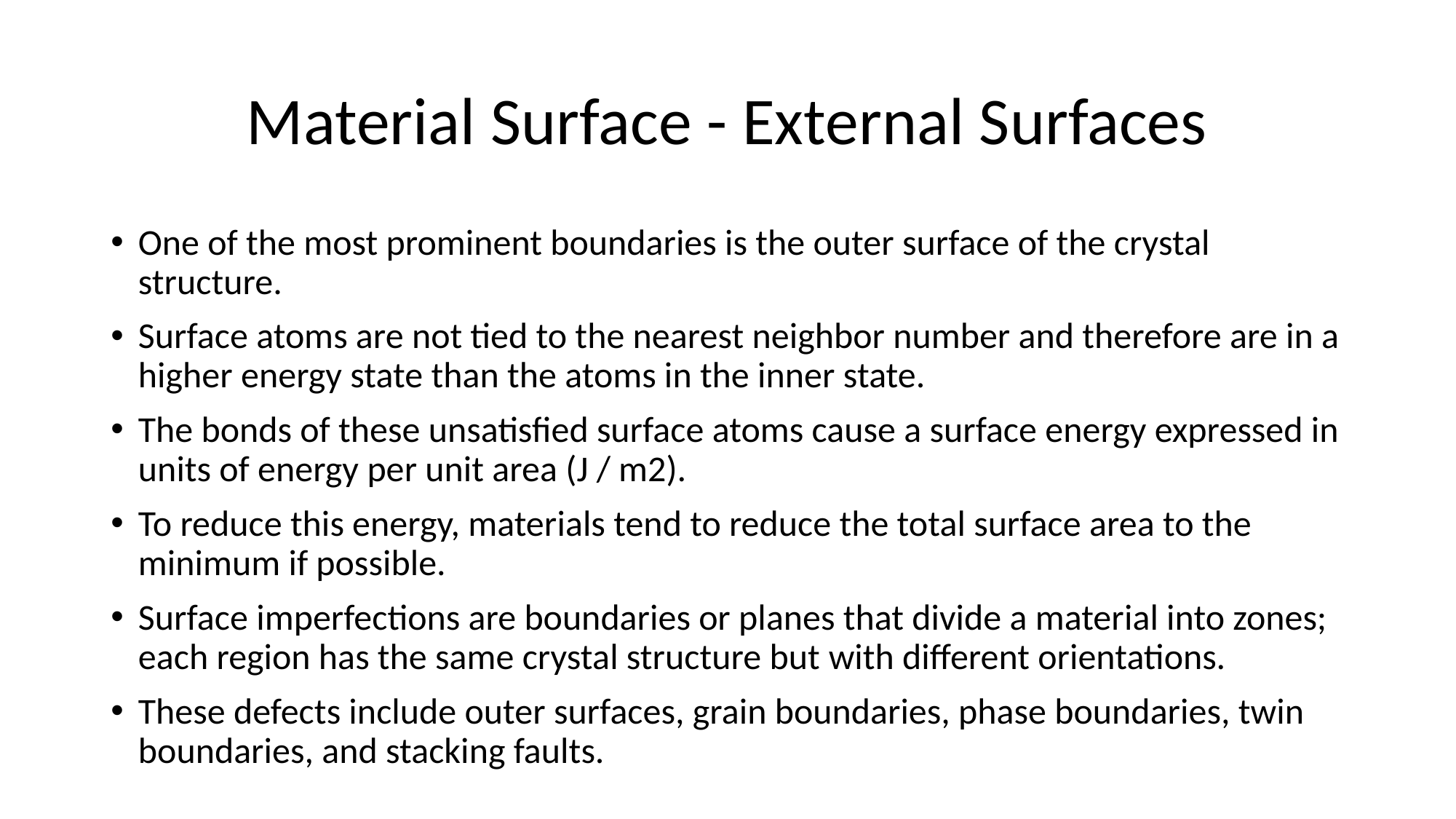

# Material Surface - External Surfaces
One of the most prominent boundaries is the outer surface of the crystal structure.
Surface atoms are not tied to the nearest neighbor number and therefore are in a higher energy state than the atoms in the inner state.
The bonds of these unsatisfied surface atoms cause a surface energy expressed in units of energy per unit area (J / m2).
To reduce this energy, materials tend to reduce the total surface area to the minimum if possible.
Surface imperfections are boundaries or planes that divide a material into zones; each region has the same crystal structure but with different orientations.
These defects include outer surfaces, grain boundaries, phase boundaries, twin boundaries, and stacking faults.